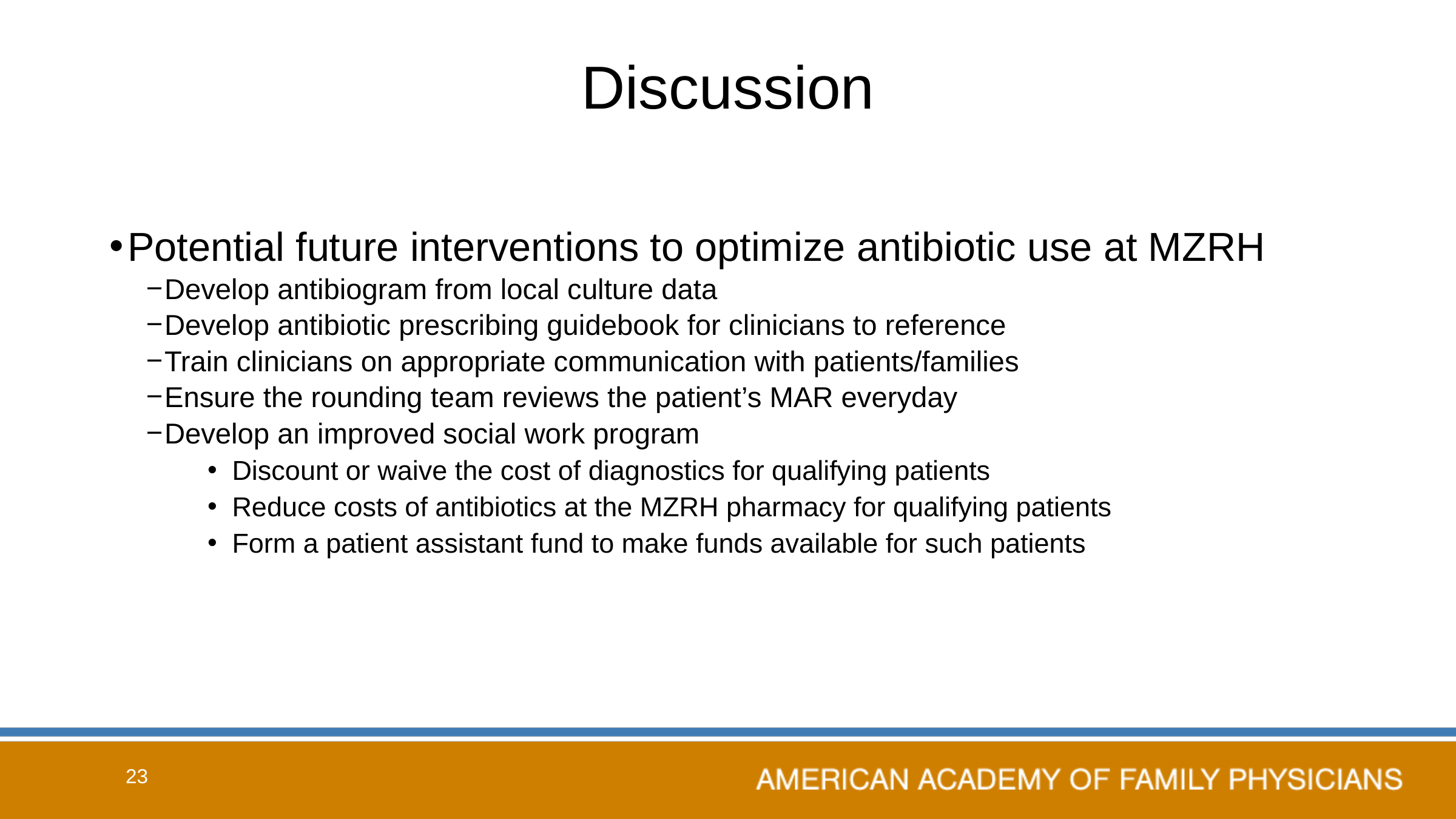

# Discussion
Potential future interventions to optimize antibiotic use at MZRH
Develop antibiogram from local culture data
Develop antibiotic prescribing guidebook for clinicians to reference
Train clinicians on appropriate communication with patients/families
Ensure the rounding team reviews the patient’s MAR everyday
Develop an improved social work program
Discount or waive the cost of diagnostics for qualifying patients
Reduce costs of antibiotics at the MZRH pharmacy for qualifying patients
Form a patient assistant fund to make funds available for such patients
23